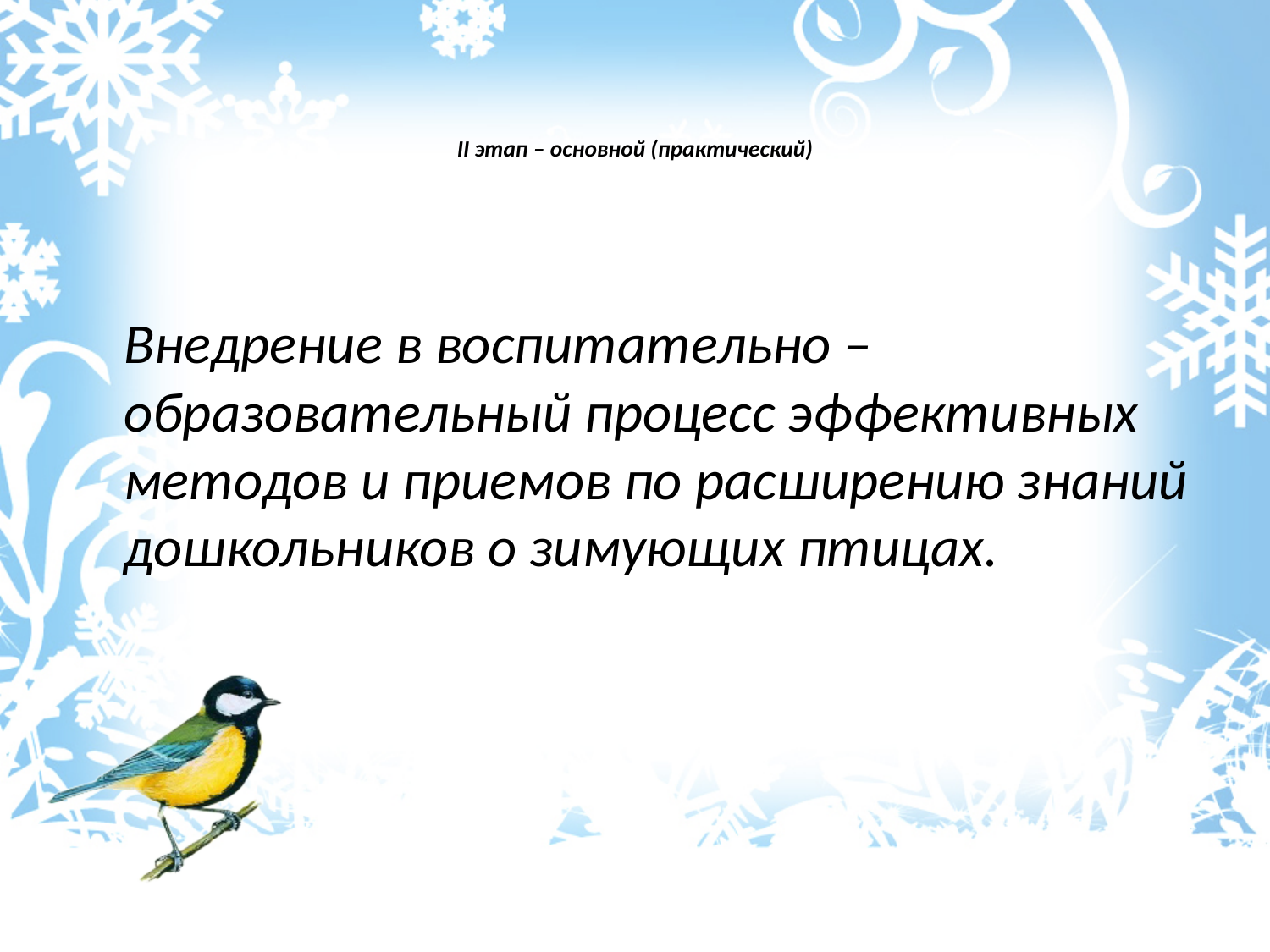

# II этап – основной (практический)

Внедрение в воспитательно – образовательный процесс эффективных методов и приемов по расширению знаний дошкольников о зимующих птицах.